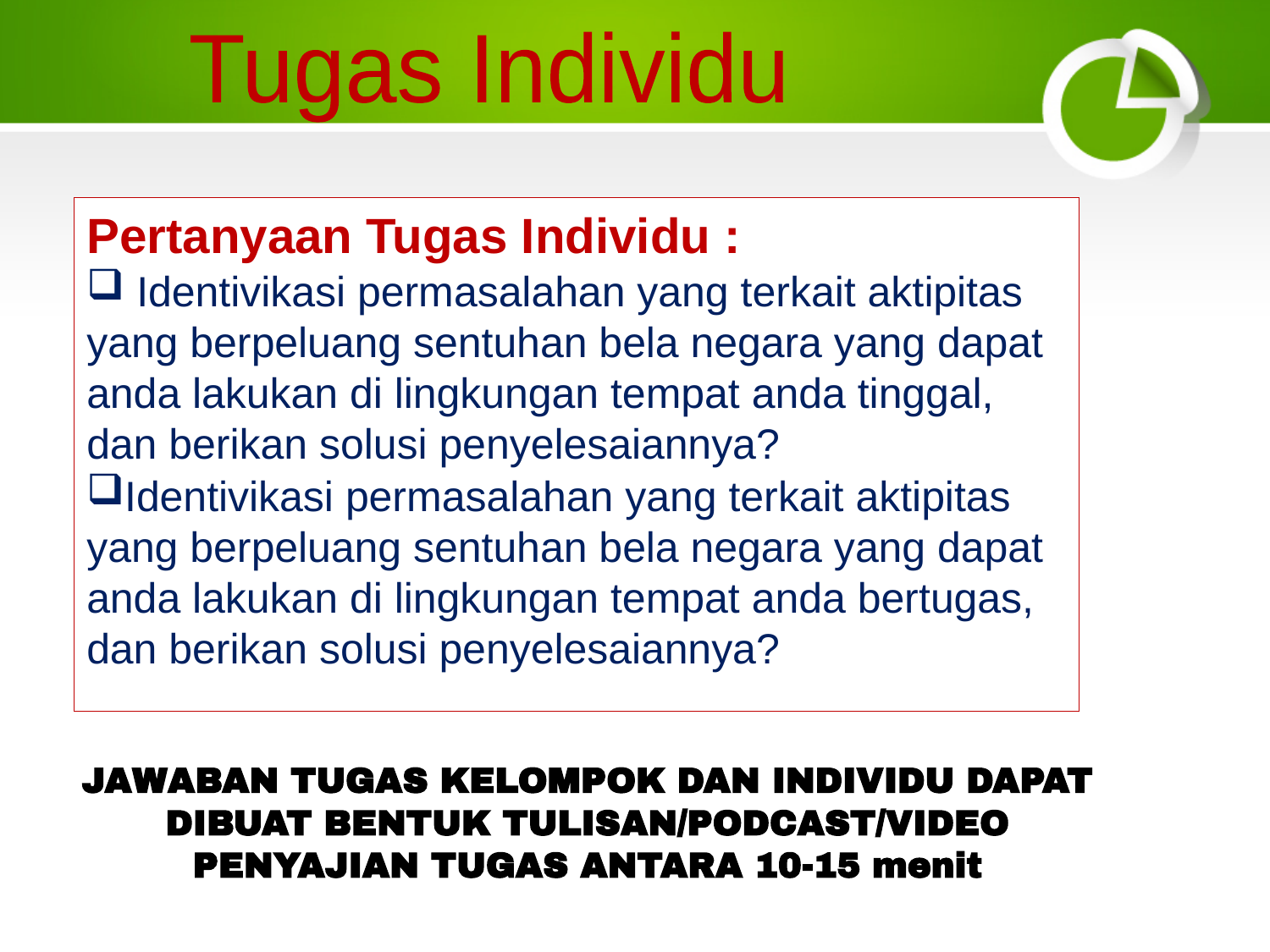

Tugas Individu
Pertanyaan Tugas Individu :
 Identivikasi permasalahan yang terkait aktipitas yang berpeluang sentuhan bela negara yang dapat anda lakukan di lingkungan tempat anda tinggal, dan berikan solusi penyelesaiannya?
Identivikasi permasalahan yang terkait aktipitas yang berpeluang sentuhan bela negara yang dapat anda lakukan di lingkungan tempat anda bertugas, dan berikan solusi penyelesaiannya?

JAWABAN TUGAS KELOMPOK DAN INDIVIDU DAPAT DIBUAT BENTUK TULISAN/PODCAST/VIDEO
PENYAJIAN TUGAS ANTARA 10-15 menit